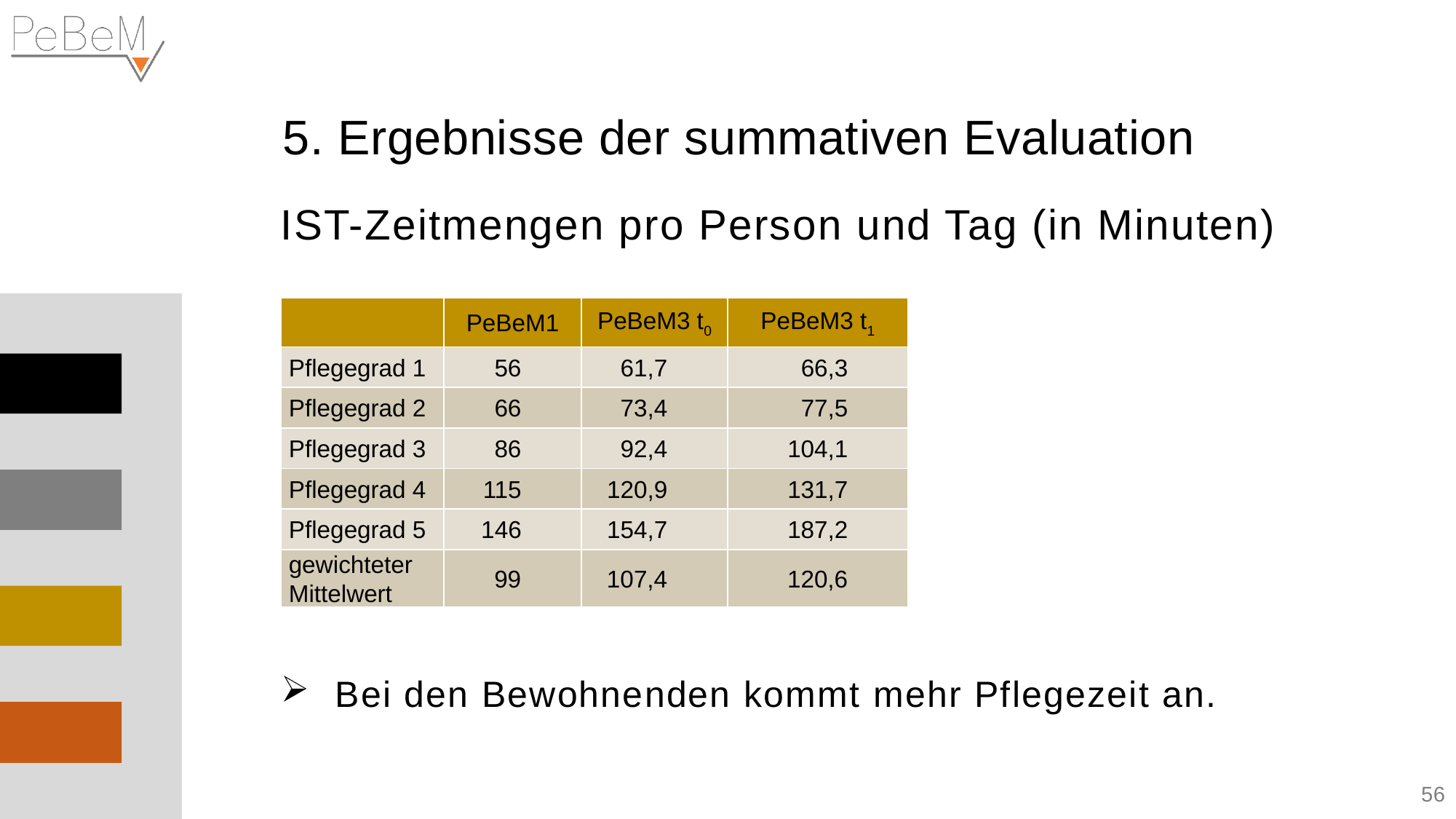

5. Ergebnisse der summativen Evaluation
IST-Zeitmengen pro Person und Tag (in Minuten)
|  | PeBeM1 | PeBeM3 t0 | PeBeM3 t1 |
| --- | --- | --- | --- |
| Pflegegrad 1 | 56 | 61,7 | 66,3 |
| Pflegegrad 2 | 66 | 73,4 | 77,5 |
| Pflegegrad 3 | 86 | 92,4 | 104,1 |
| Pflegegrad 4 | 115 | 120,9 | 131,7 |
| Pflegegrad 5 | 146 | 154,7 | 187,2 |
| gewichteter Mittelwert | 99 | 107,4 | 120,6 |
Bei den Bewohnenden kommt mehr Pflegezeit an.